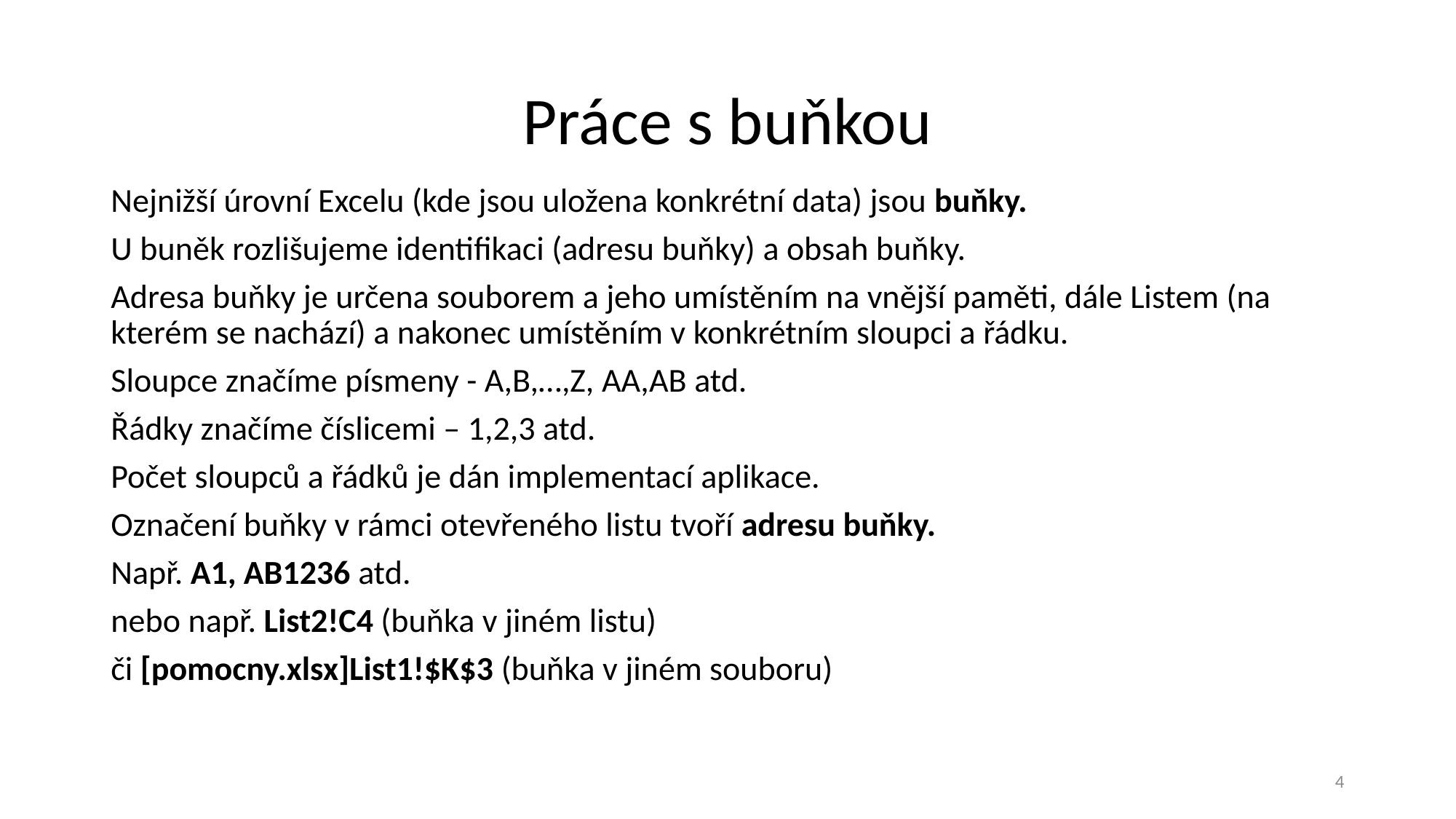

# Práce s buňkou
Nejnižší úrovní Excelu (kde jsou uložena konkrétní data) jsou buňky.
U buněk rozlišujeme identifikaci (adresu buňky) a obsah buňky.
Adresa buňky je určena souborem a jeho umístěním na vnější paměti, dále Listem (na kterém se nachází) a nakonec umístěním v konkrétním sloupci a řádku.
Sloupce značíme písmeny - A,B,…,Z, AA,AB atd.
Řádky značíme číslicemi – 1,2,3 atd.
Počet sloupců a řádků je dán implementací aplikace.
Označení buňky v rámci otevřeného listu tvoří adresu buňky.
Např. A1, AB1236 atd.
nebo např. List2!C4 (buňka v jiném listu)
či [pomocny.xlsx]List1!$K$3 (buňka v jiném souboru)

4